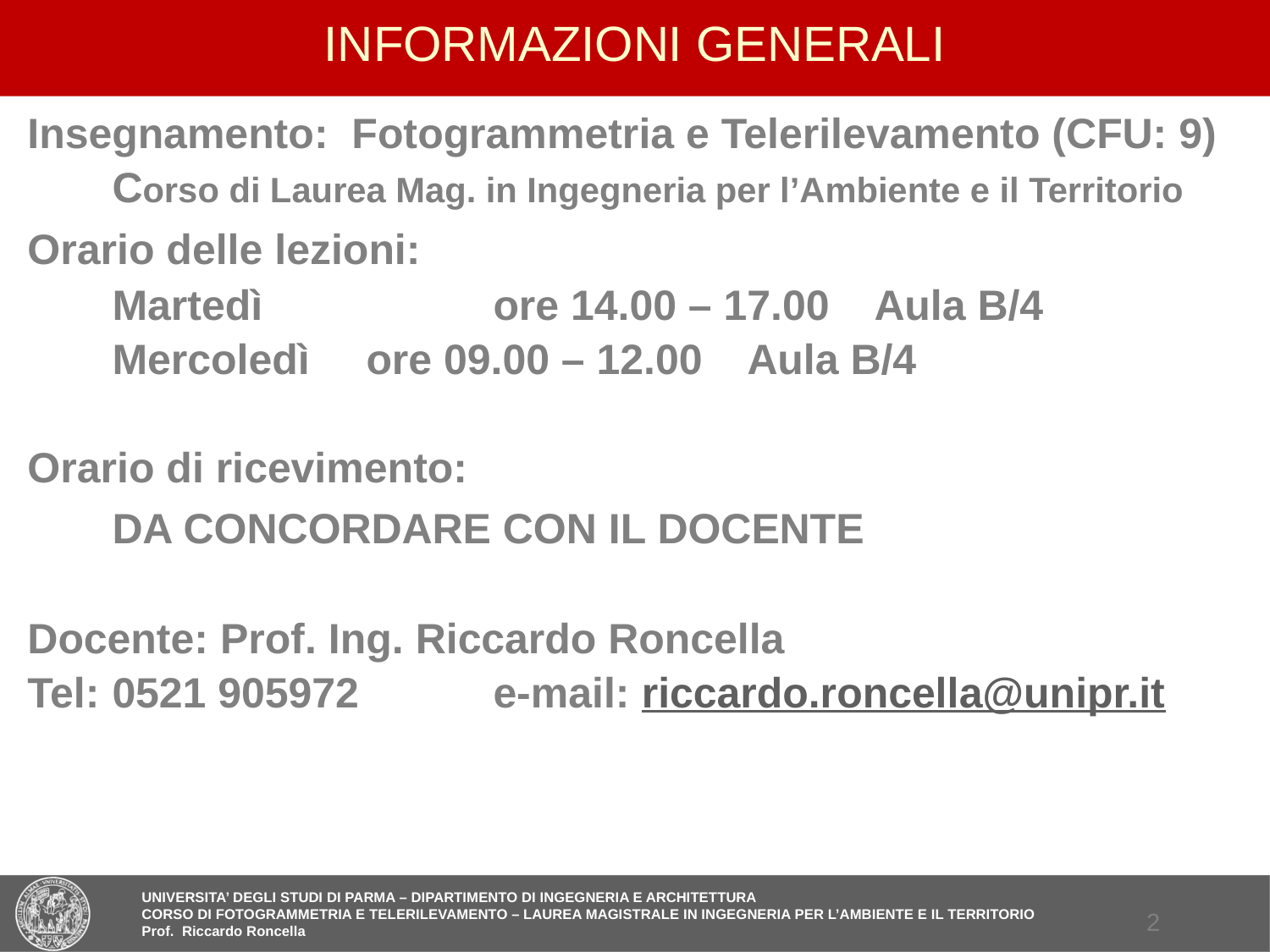

# INFORMAZIONI GENERALI
Insegnamento:  Fotogrammetria e Telerilevamento (CFU: 9)
	Corso di Laurea Mag. in Ingegneria per l’Ambiente e il Territorio
Orario delle lezioni:
	Martedì		ore 14.00 – 17.00 	Aula B/4
	Mercoledì	ore 09.00 – 12.00	Aula B/4

Orario di ricevimento:
	DA CONCORDARE CON IL DOCENTE

Docente: Prof. Ing. Riccardo Roncella
Tel: 	0521 905972		e-mail: riccardo.roncella@unipr.it

2